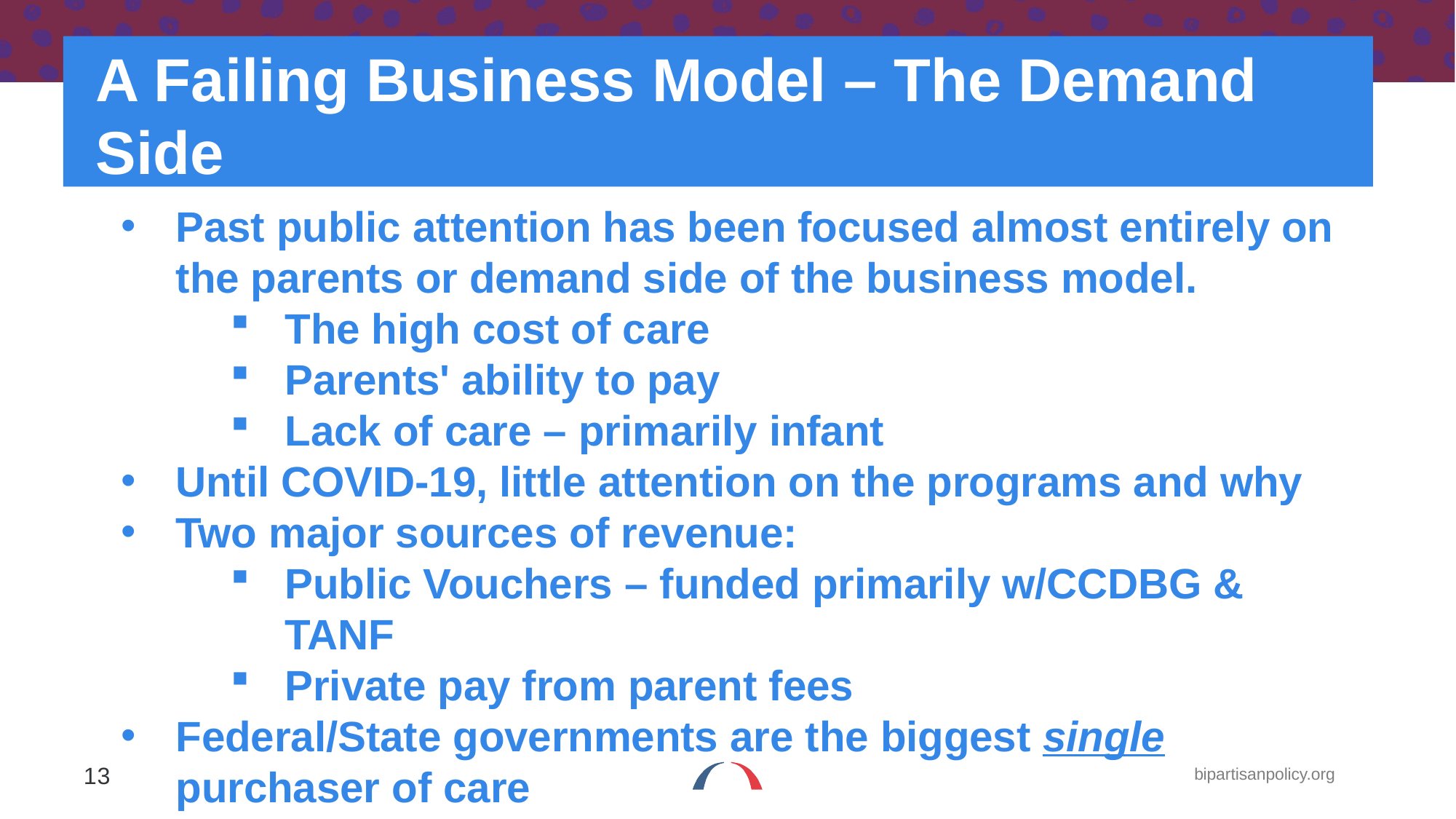

# A Failing Business Model – The Demand Side

Past public attention has been focused almost entirely on the parents or demand side of the business model.
The high cost of care
Parents' ability to pay
Lack of care – primarily infant
Until COVID-19, little attention on the programs and why
Two major sources of revenue:
Public Vouchers – funded primarily w/CCDBG & TANF
Private pay from parent fees
Federal/State governments are the biggest single purchaser of care

13
bipartisanpolicy.org